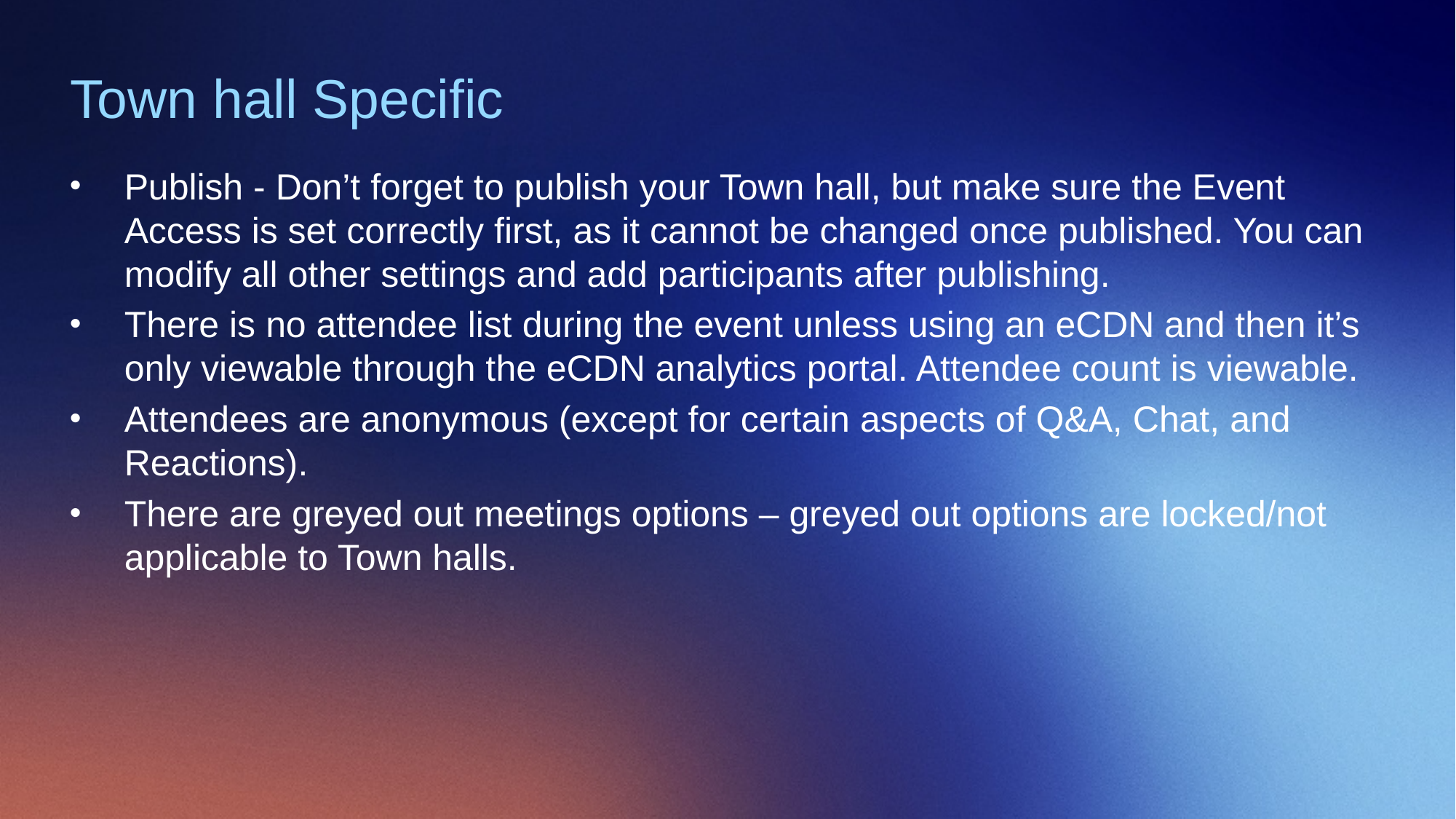

# Town hall Specific
Publish - Don’t forget to publish your Town hall, but make sure the Event Access is set correctly first, as it cannot be changed once published. You can modify all other settings and add participants after publishing.
There is no attendee list during the event unless using an eCDN and then it’s only viewable through the eCDN analytics portal. Attendee count is viewable.
Attendees are anonymous (except for certain aspects of Q&A, Chat, and Reactions).
There are greyed out meetings options – greyed out options are locked/not applicable to Town halls.